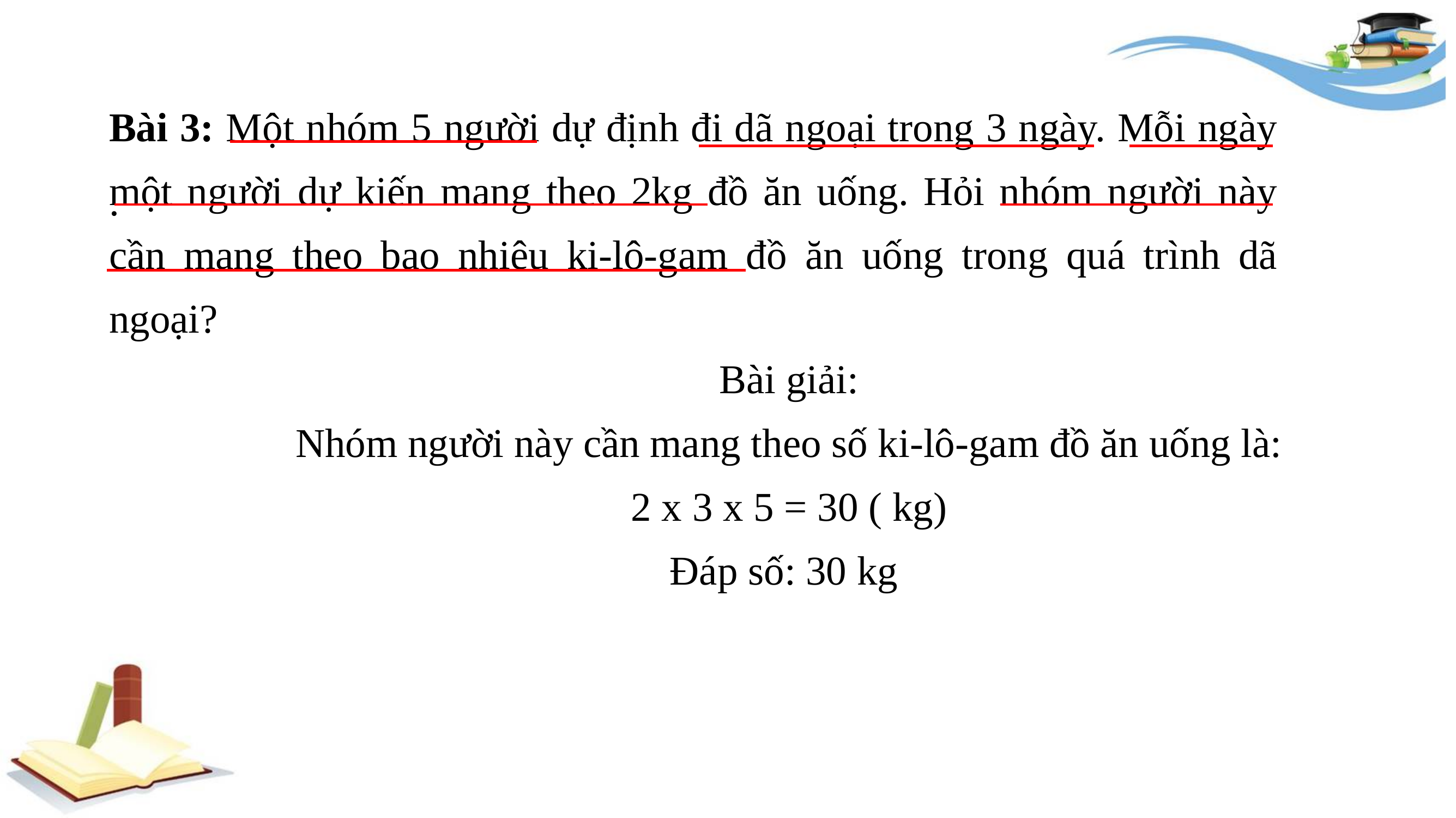

Bài 3: Một nhóm 5 người dự định đi dã ngoại trong 3 ngày. Mỗi ngày một người dự kiến mang theo 2kg đồ ăn uống. Hỏi nhóm người này cần mang theo bao nhiêu ki-lô-gam đồ ăn uống trong quá trình dã ngoại?
.
Bài giải:
Nhóm người này cần mang theo số ki-lô-gam đồ ăn uống là:
2 x 3 x 5 = 30 ( kg)
Đáp số: 30 kg